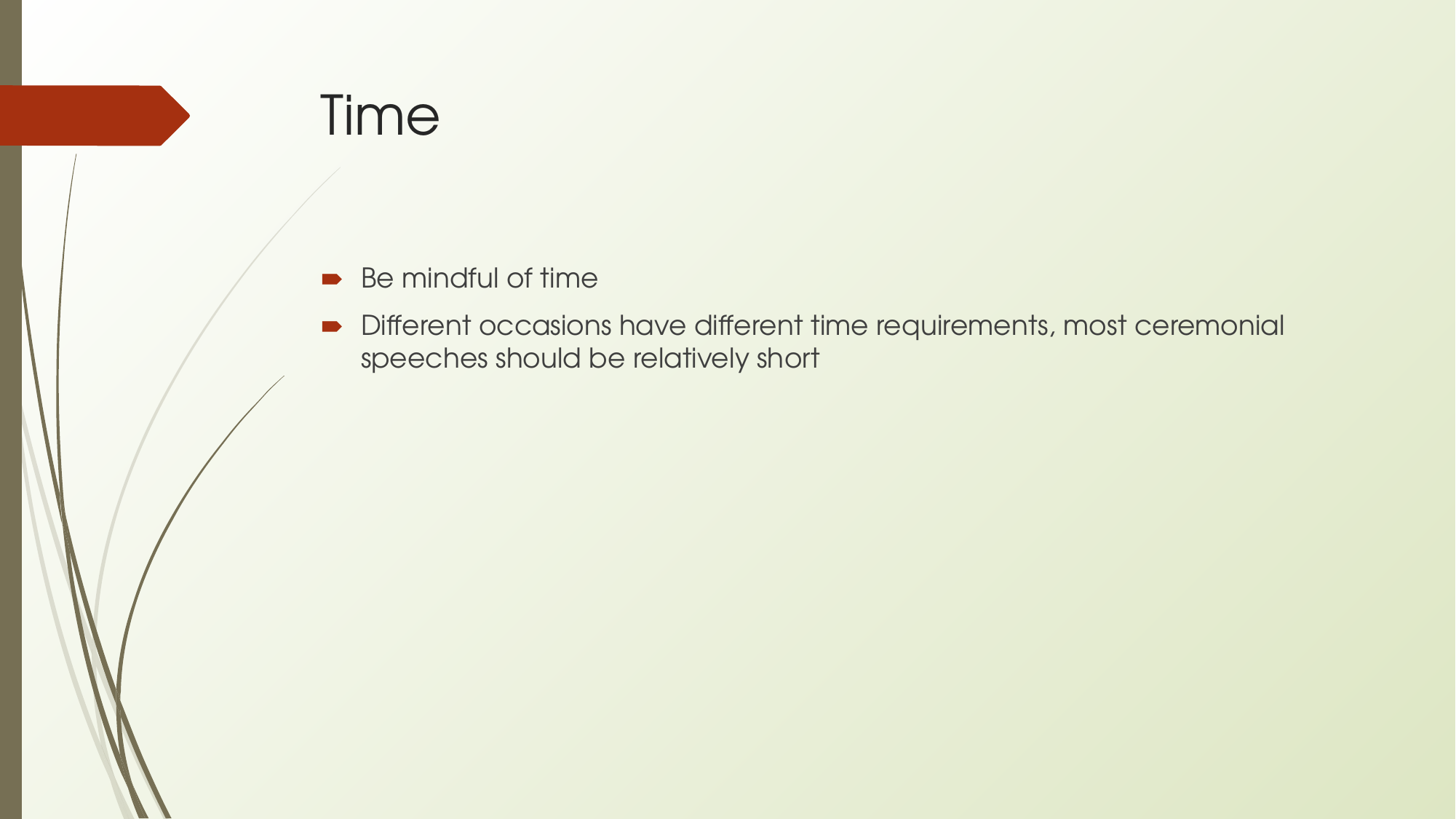

# Time
Be mindful of time
Different occasions have different time requirements, most ceremonial speeches should be relatively short